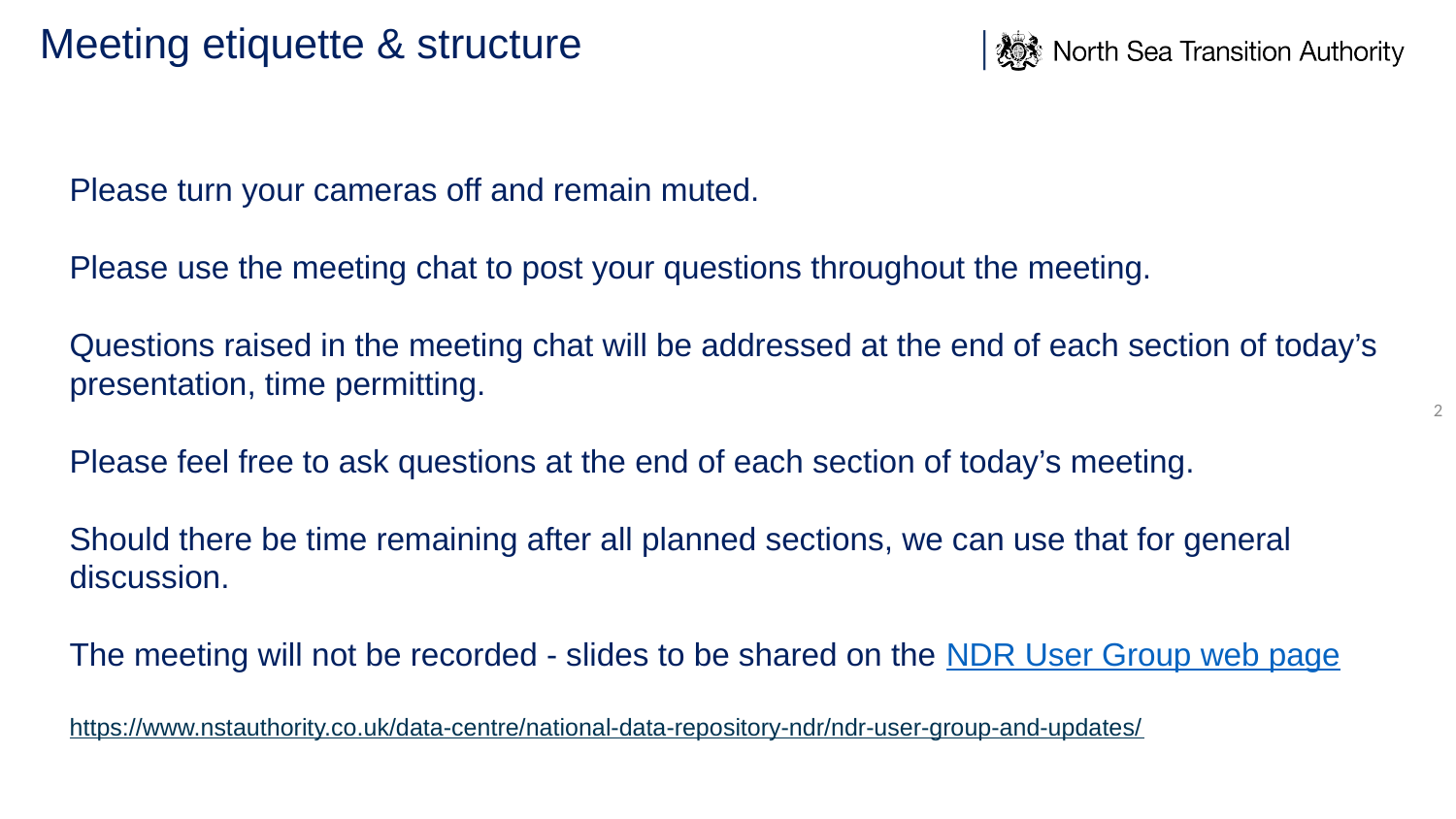

# Meeting etiquette & structure
Please turn your cameras off and remain muted.

Please use the meeting chat to post your questions throughout the meeting.

Questions raised in the meeting chat will be addressed at the end of each section of today’s presentation, time permitting.

Please feel free to ask questions at the end of each section of today’s meeting.

Should there be time remaining after all planned sections, we can use that for general discussion.

The meeting will not be recorded - slides to be shared on the NDR User Group web page

https://www.nstauthority.co.uk/data-centre/national-data-repository-ndr/ndr-user-group-and-updates/